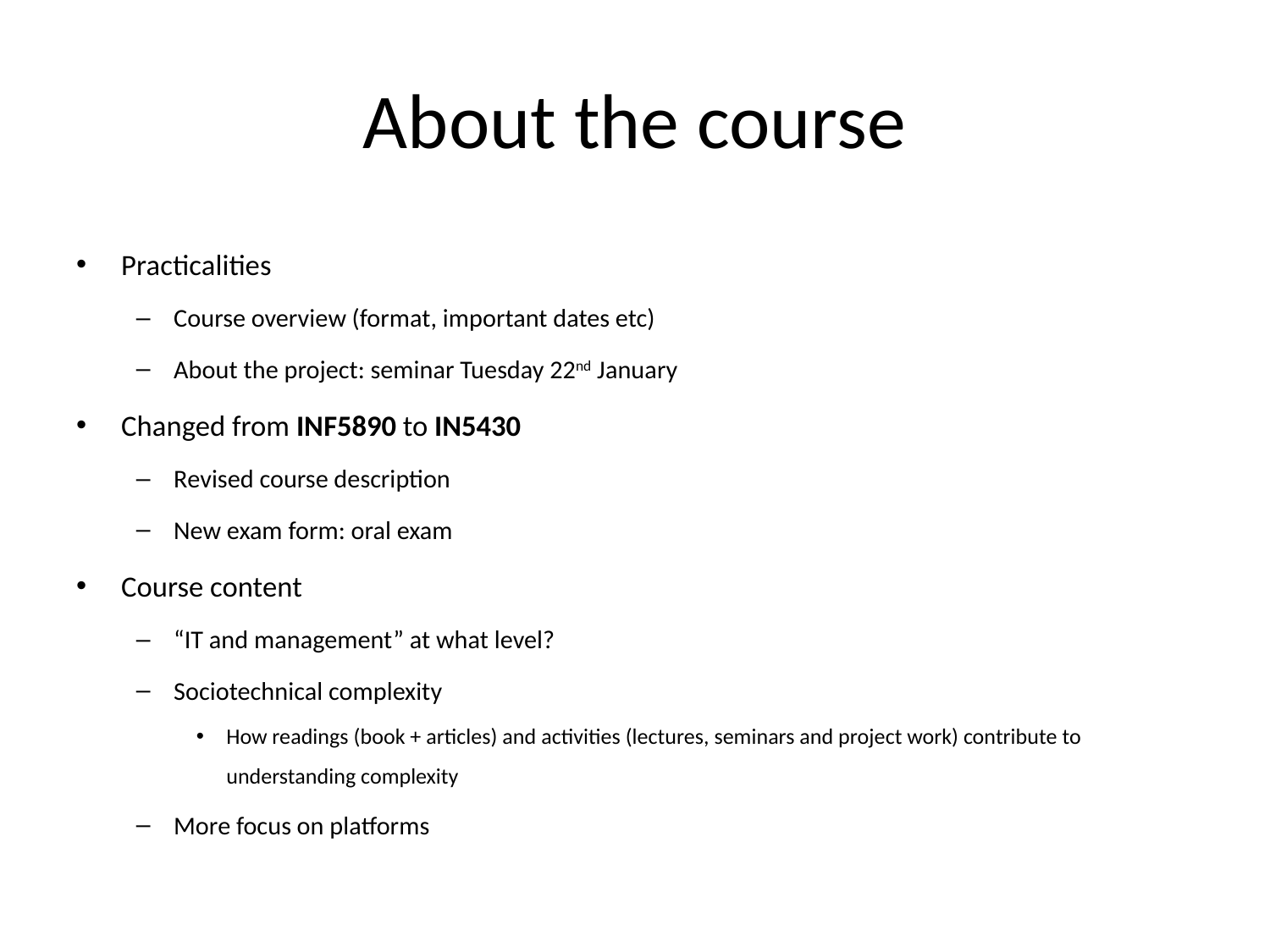

# About the course
Practicalities
Course overview (format, important dates etc)
About the project: seminar Tuesday 22nd January
Changed from INF5890 to IN5430
Revised course description
New exam form: oral exam
Course content
“IT and management” at what level?
Sociotechnical complexity
How readings (book + articles) and activities (lectures, seminars and project work) contribute to understanding complexity
More focus on platforms